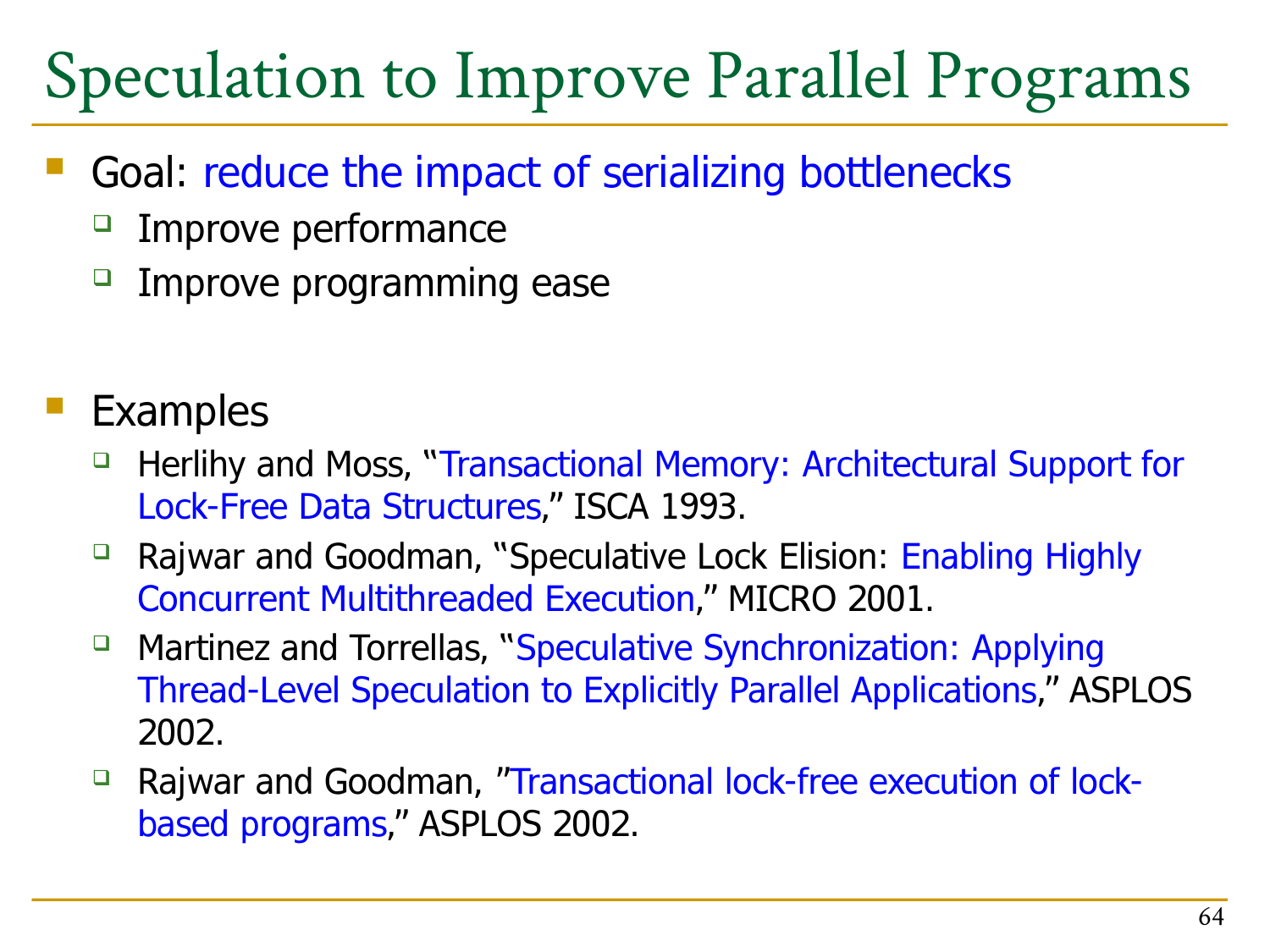

# Speculation to Improve Parallel Programs
Goal: reduce the impact of serializing bottlenecks
Improve performance
Improve programming ease

Examples
Herlihy and Moss, “Transactional Memory: Architectural Support for Lock-Free Data Structures,” ISCA 1993.
Rajwar and Goodman, “Speculative Lock Elision: Enabling Highly Concurrent Multithreaded Execution,” MICRO 2001.
Martinez and Torrellas, “Speculative Synchronization: Applying Thread-Level Speculation to Explicitly Parallel Applications,” ASPLOS 2002.
Rajwar and Goodman, ”Transactional lock-free execution of lock-based programs,” ASPLOS 2002.
64